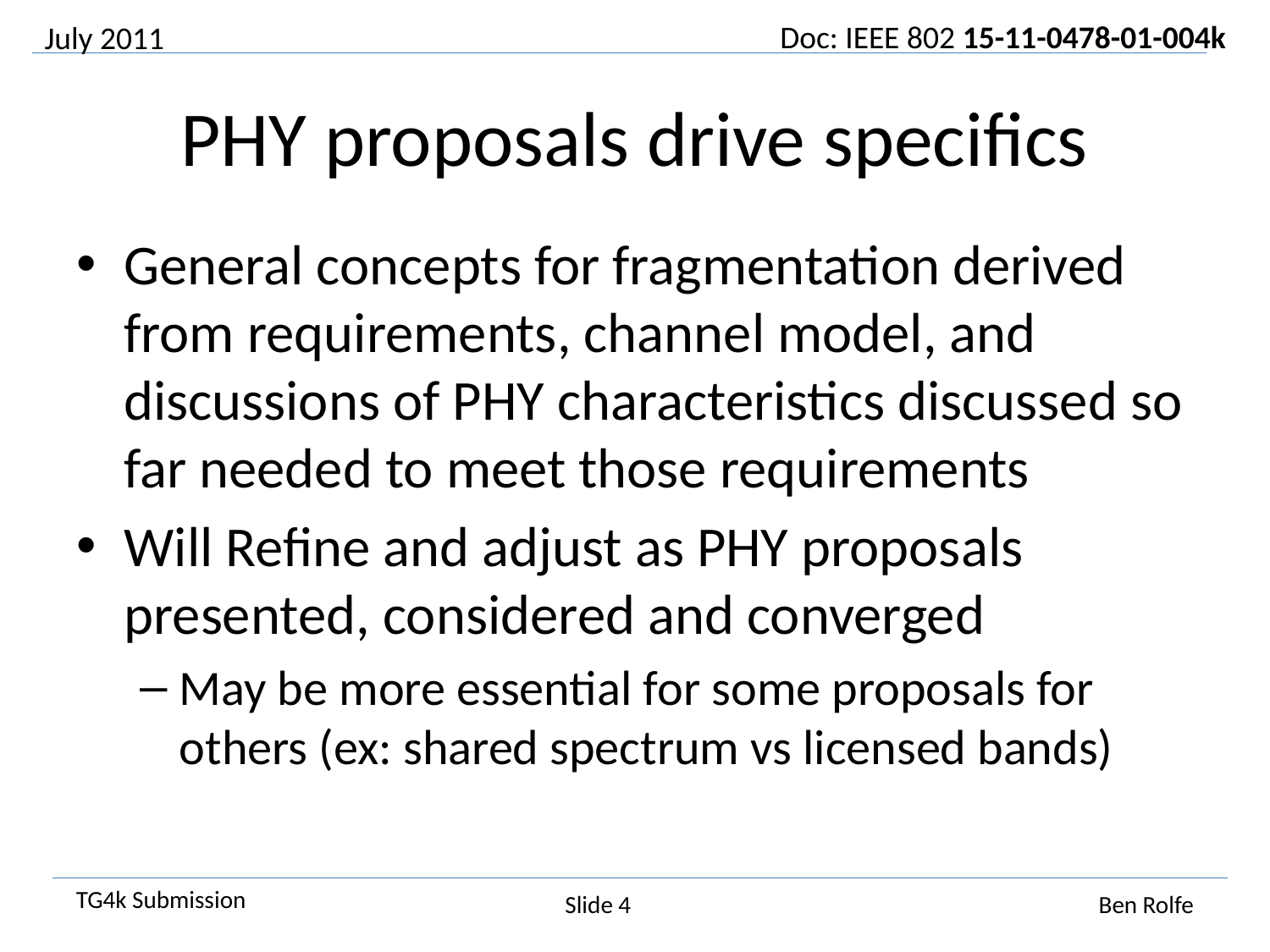

July 2011
# PHY proposals drive specifics
General concepts for fragmentation derived from requirements, channel model, and discussions of PHY characteristics discussed so far needed to meet those requirements
Will Refine and adjust as PHY proposals presented, considered and converged
May be more essential for some proposals for others (ex: shared spectrum vs licensed bands)
Slide 4
Ben Rolfe